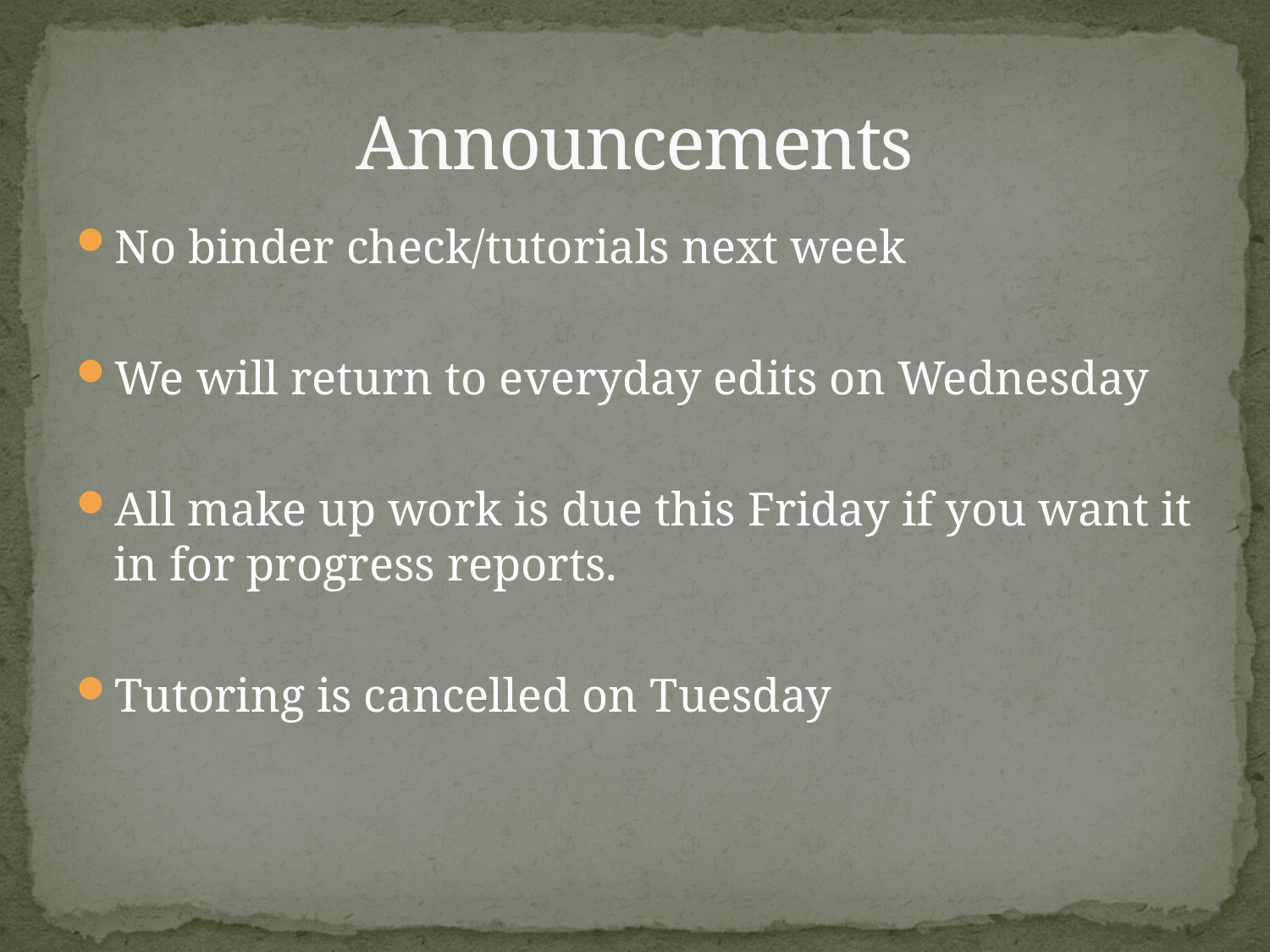

# Announcements
No binder check/tutorials next week

We will return to everyday edits on Wednesday

All make up work is due this Friday if you want it in for progress reports.

Tutoring is cancelled on Tuesday